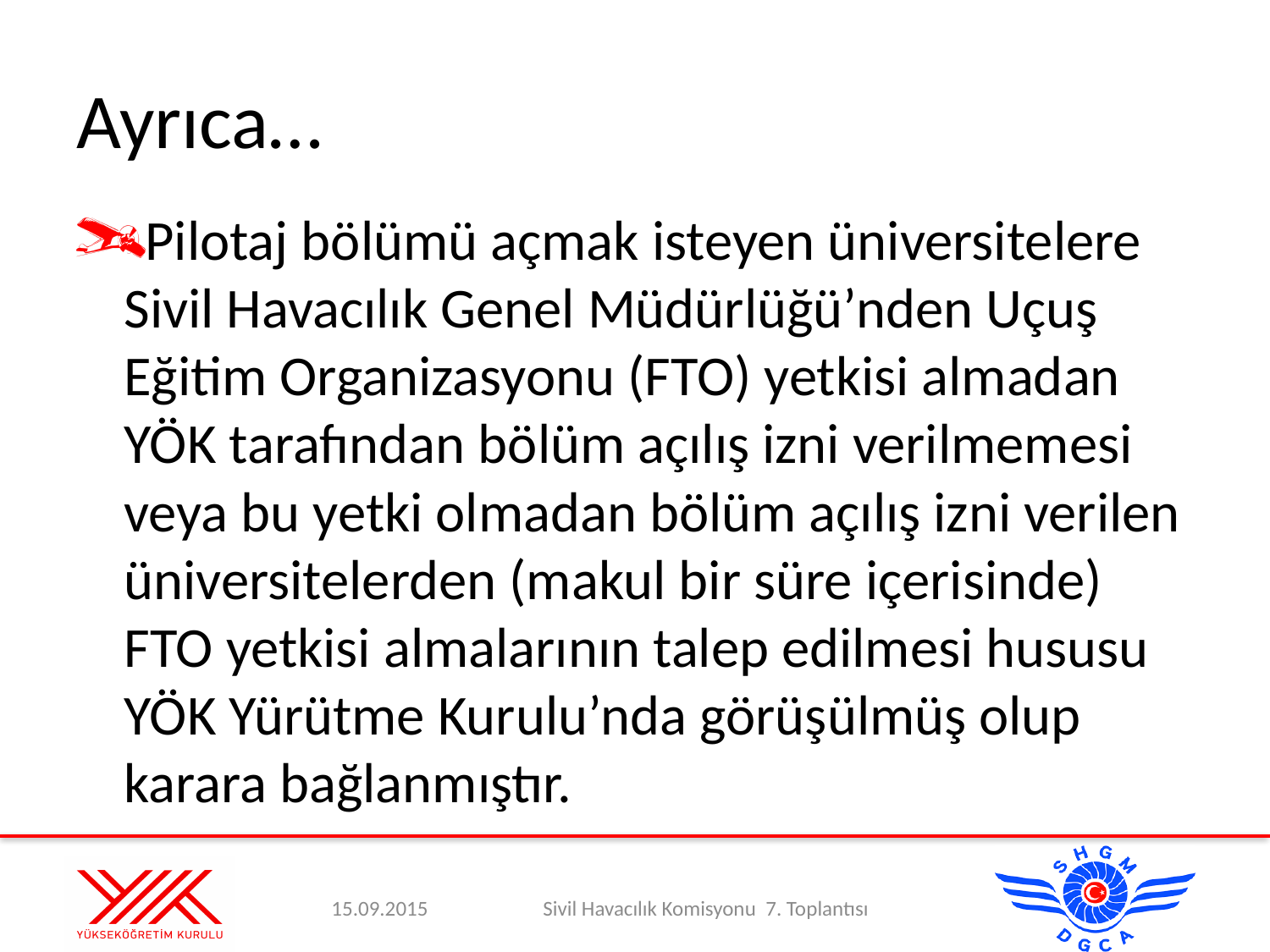

# Ayrıca…
Pilotaj bölümü açmak isteyen üniversitelere Sivil Havacılık Genel Müdürlüğü’nden Uçuş Eğitim Organizasyonu (FTO) yetkisi almadan YÖK tarafından bölüm açılış izni verilmemesi veya bu yetki olmadan bölüm açılış izni verilen üniversitelerden (makul bir süre içerisinde) FTO yetkisi almalarının talep edilmesi hususu YÖK Yürütme Kurulu’nda görüşülmüş olup karara bağlanmıştır.
15.09.2015
Sivil Havacılık Komisyonu  7. Toplantısı